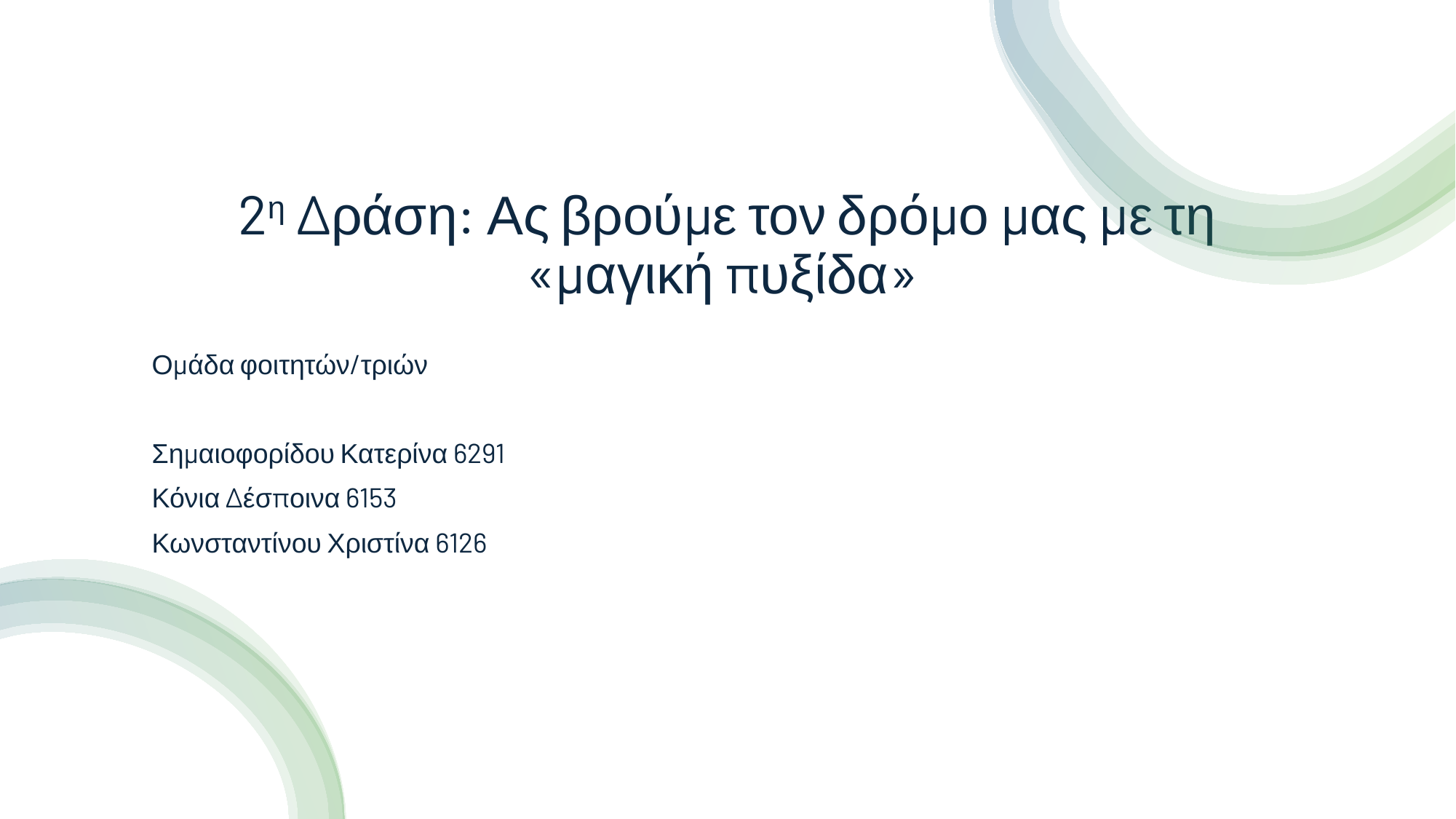

# 2η Δράση: Ας βρούμε τον δρόμο μας με τη «μαγική πυξίδα»
Ομάδα φοιτητών/τριών

Σημαιοφορίδου Κατερίνα 6291
Κόνια Δέσποινα 6153
Κωνσταντίνου Χριστίνα 6126